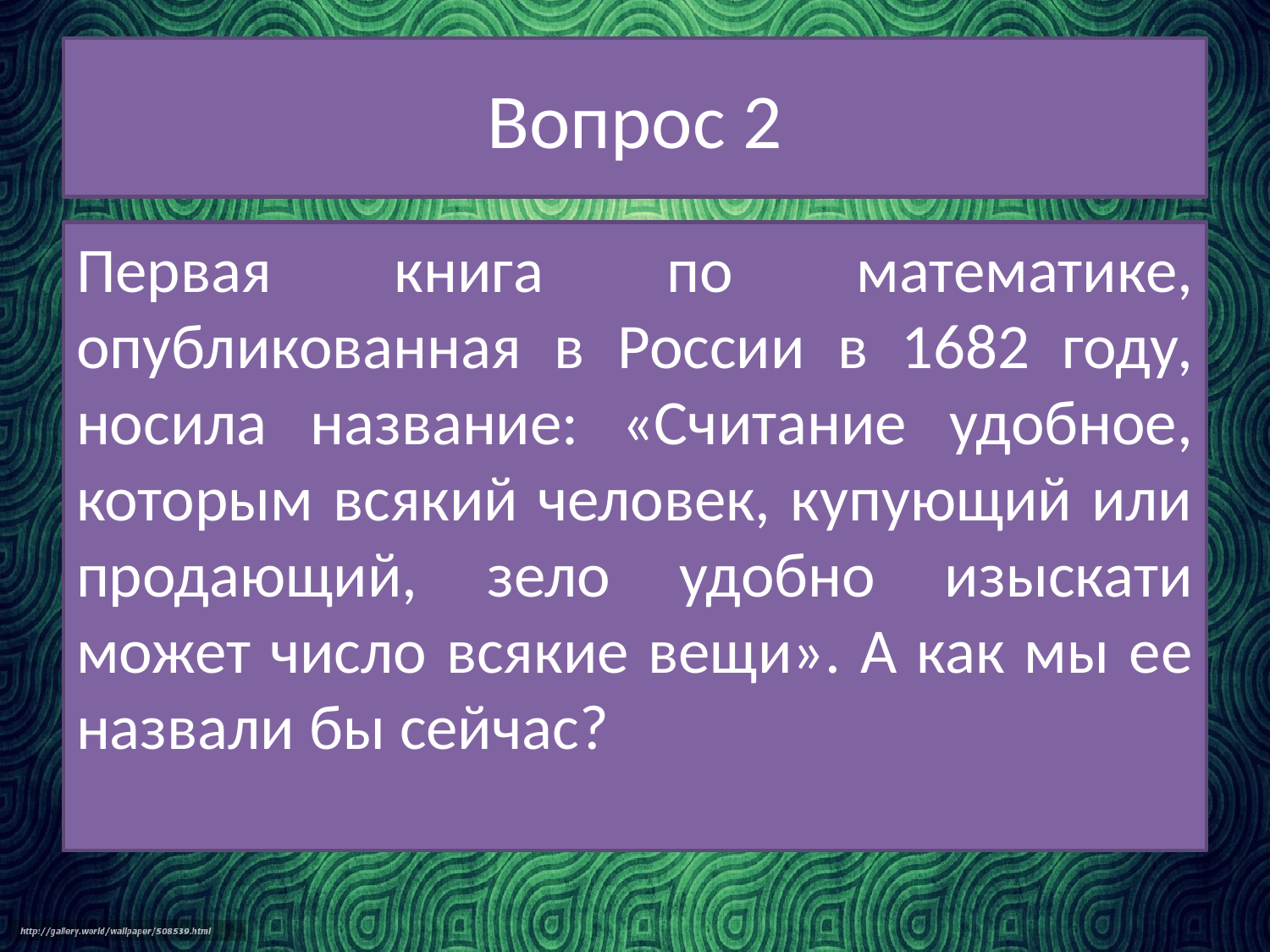

# Вопрос 2
Первая книга по математике, опубликованная в России в 1682 году, носила название: «Считание удобное, которым всякий человек, купующий или продающий, зело удобно изыскати может число всякие вещи». А как мы ее назвали бы сейчас?